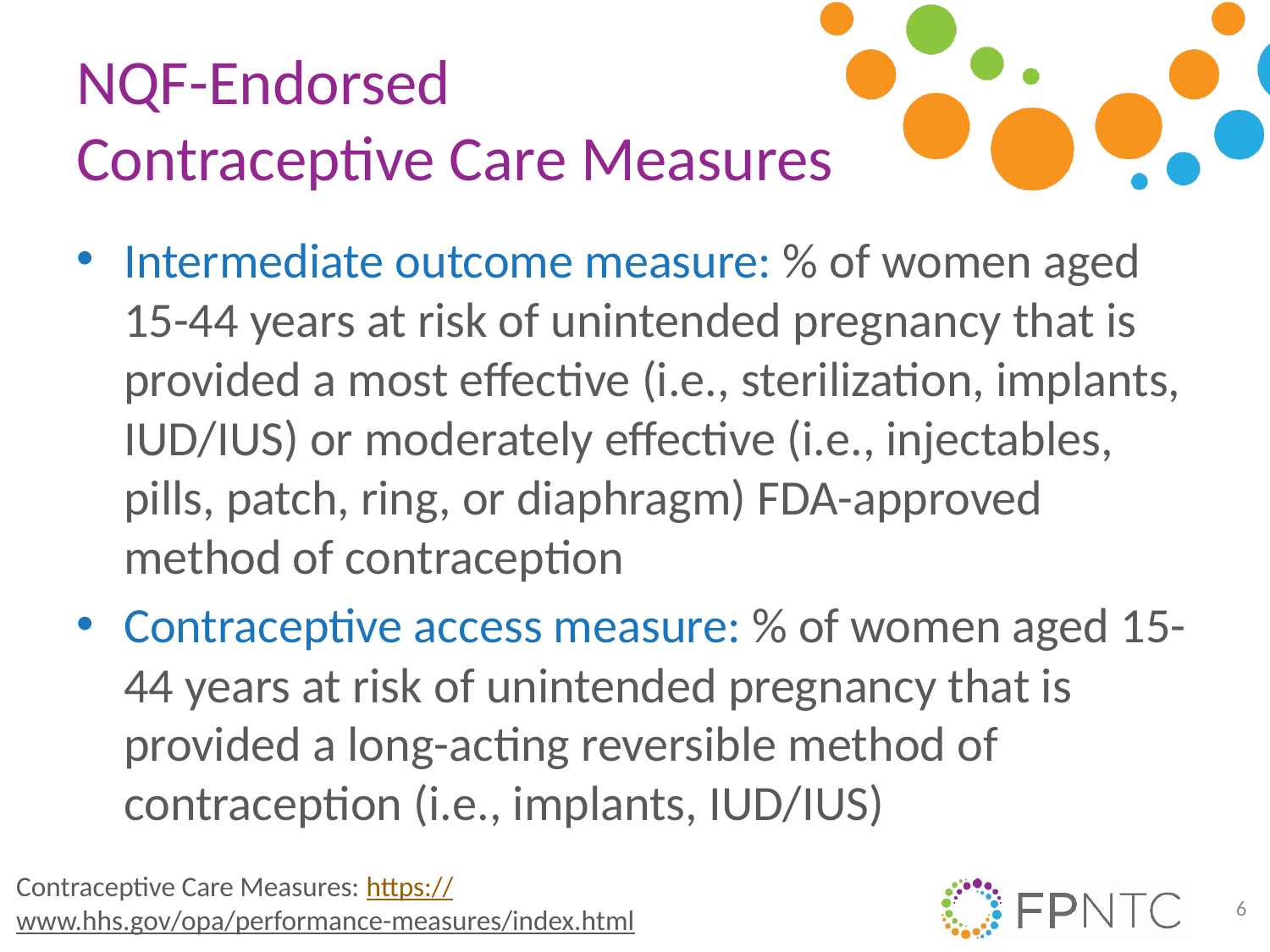

# NQF-Endorsed Contraceptive Care Measures
Intermediate outcome measure: % of women aged 15-44 years at risk of unintended pregnancy that is provided a most effective (i.e., sterilization, implants, IUD/IUS) or moderately effective (i.e., injectables, pills, patch, ring, or diaphragm) FDA-approved method of contraception
Contraceptive access measure: % of women aged 15-44 years at risk of unintended pregnancy that is provided a long-acting reversible method of contraception (i.e., implants, IUD/IUS)
Contraceptive Care Measures: https://www.hhs.gov/opa/performance-measures/index.html
6